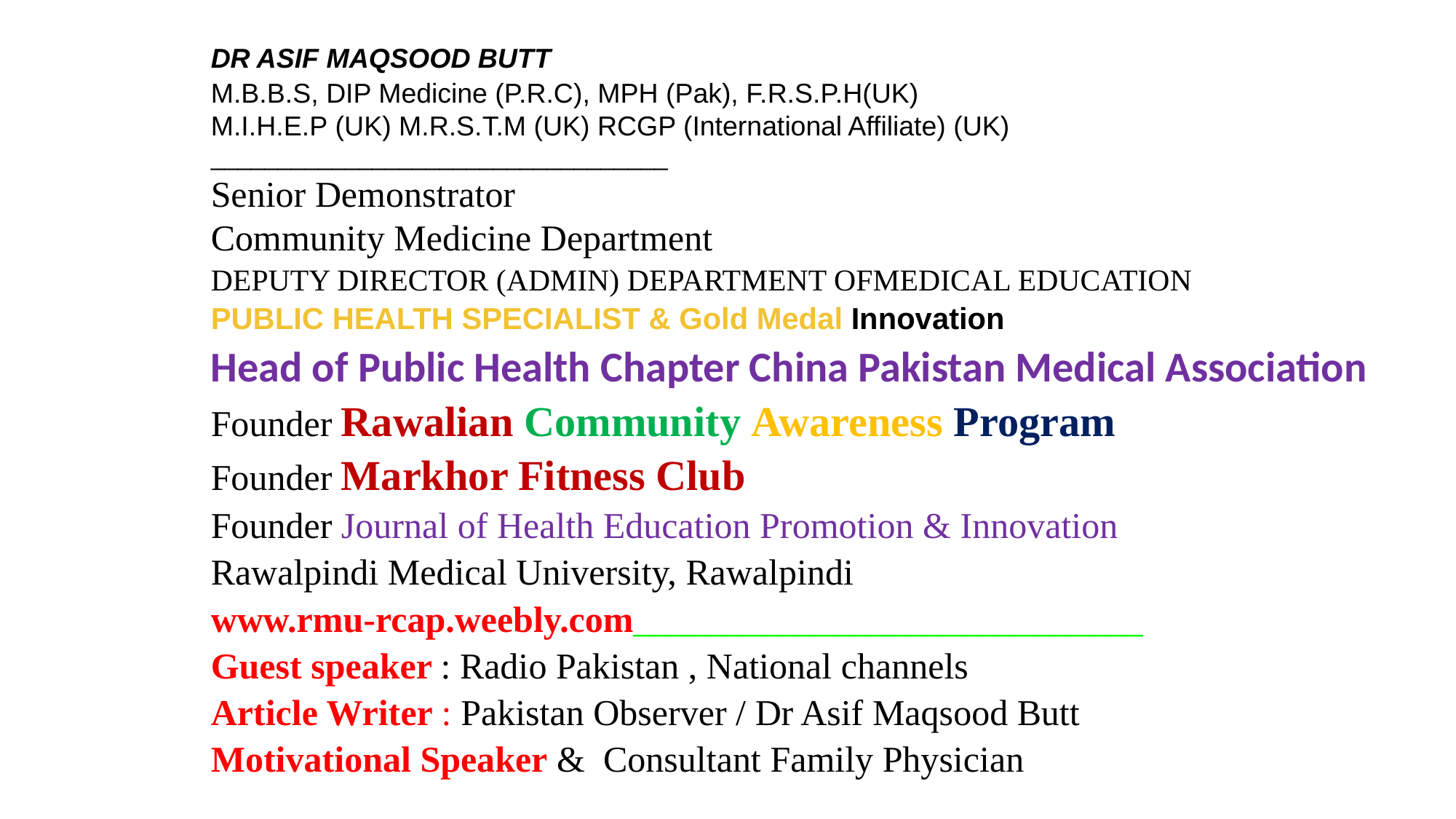

DR ASIF MAQSOOD BUTT
M.B.B.S, DIP Medicine (P.R.C), MPH (Pak), F.R.S.P.H(UK)
M.I.H.E.P (UK) M.R.S.T.M (UK) RCGP (International Affiliate) (UK)
__________________________________
Senior Demonstrator
Community Medicine Department
DEPUTY DIRECTOR (ADMIN) DEPARTMENT OFMEDICAL EDUCATION
PUBLIC HEALTH SPECIALIST & Gold Medal Innovation
Head of Public Health Chapter China Pakistan Medical Association
Founder Rawalian Community Awareness Program
Founder Markhor Fitness Club
Founder Journal of Health Education Promotion & Innovation
Rawalpindi Medical University, Rawalpindi
www.rmu-rcap.weebly.com____________________________
Guest speaker : Radio Pakistan , National channels
Article Writer : Pakistan Observer / Dr Asif Maqsood Butt
Motivational Speaker &  Consultant Family Physician